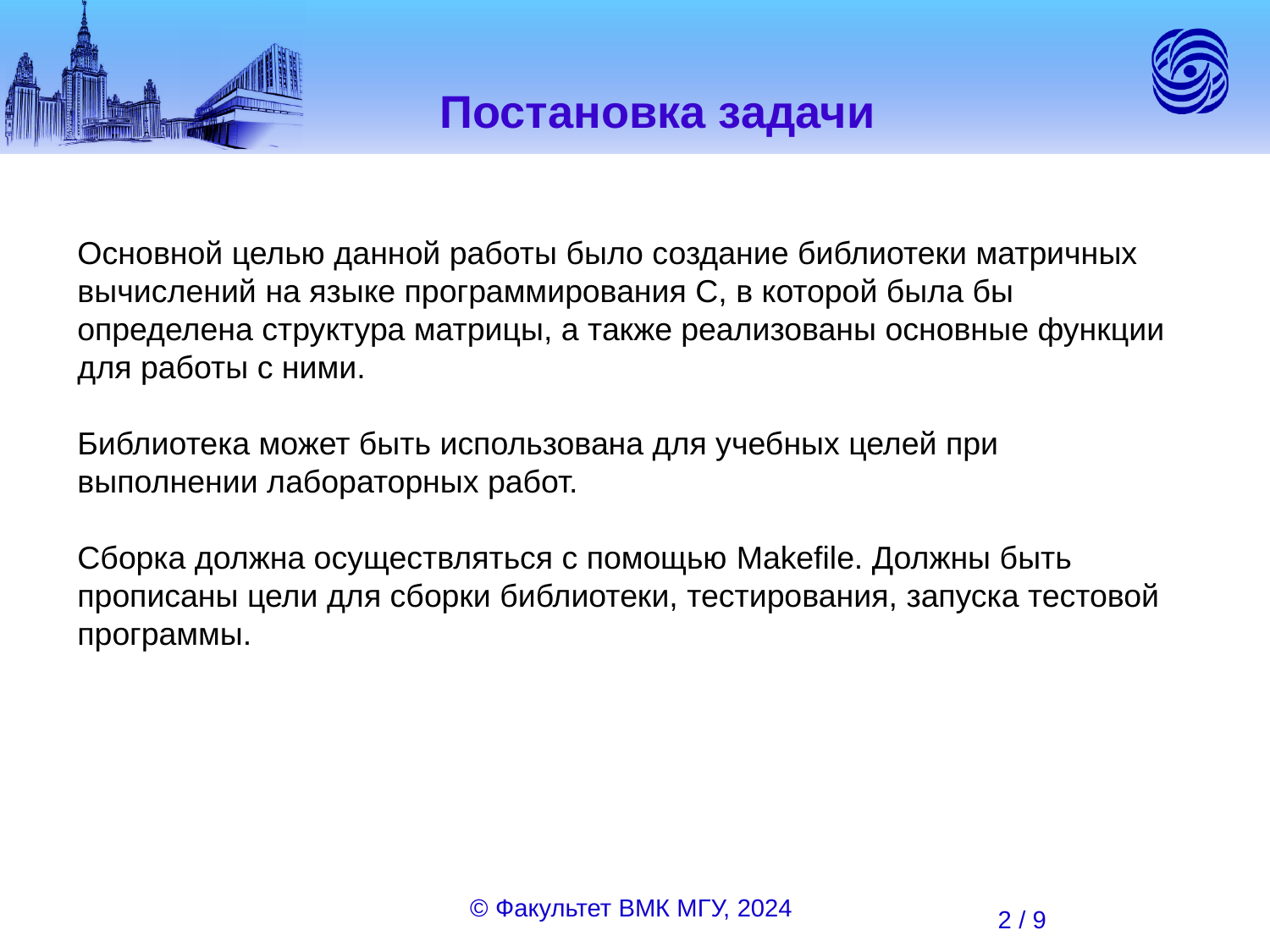

Постановка задачи
Основной целью данной работы было создание библиотеки матричных вычислений на языке программирования C, в которой была бы определена структура матрицы, а также реализованы основные функции для работы с ними.

Библиотека может быть использована для учебных целей при выполнении лабораторных работ.
Сборка должна осуществляться с помощью Makefile. Должны быть прописаны цели для сборки библиотеки, тестирования, запуска тестовой программы.
© Факультет ВМК МГУ, 2024

2 / 9